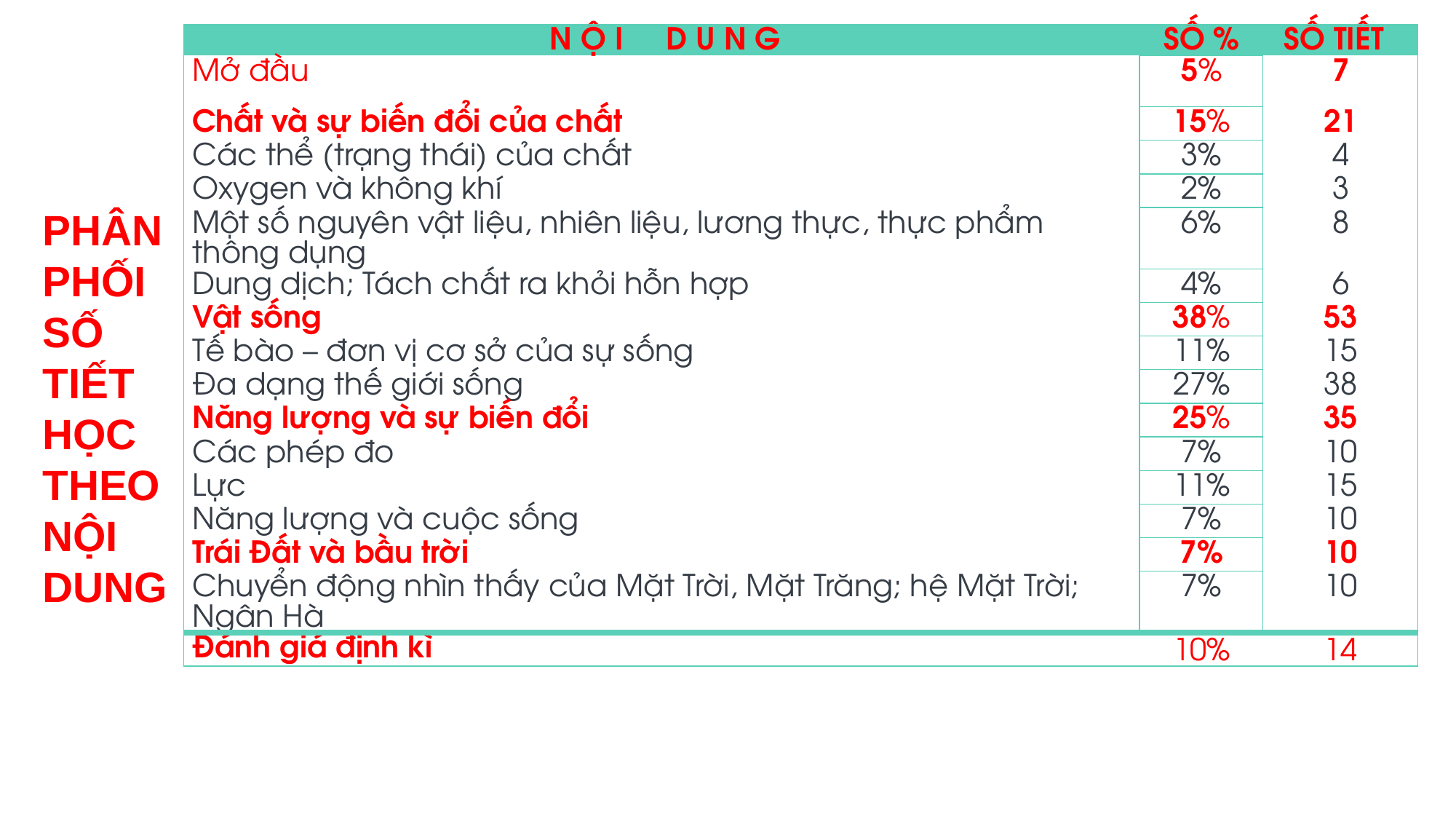

| N Ộ I D U N G | SỐ % | SỐ TIẾT |
| --- | --- | --- |
| Mở đầu | 5% | 7 |
| Chất và sự biến đổi của chất | 15% | 21 |
| Các thể (trạng thái) của chất | 3% | 4 |
| Oxygen và không khí | 2% | 3 |
| Một số nguyên vật liệu, nhiên liệu, lương thực, thực phẩm thông dụng | 6% | 8 |
| Dung dịch; Tách chất ra khỏi hỗn hợp | 4% | 6 |
| Vật sống | 38% | 53 |
| Tế bào – đơn vị cơ sở của sự sống | 11% | 15 |
| Đa dạng thế giới sống | 27% | 38 |
| Năng lượng và sự biến đổi | 25% | 35 |
| Các phép đo | 7% | 10 |
| Lực | 11% | 15 |
| Năng lượng và cuộc sống | 7% | 10 |
| Trái Đất và bầu trời | 7% | 10 |
| Chuyển động nhìn thấy của Mặt Trời, Mặt Trăng; hệ Mặt Trời; Ngân Hà | 7% | 10 |
| Đánh giá định kì | 10% | 14 |
PHÂN PHỐI SỐ TIẾT HỌC THEO NỘI DUNG